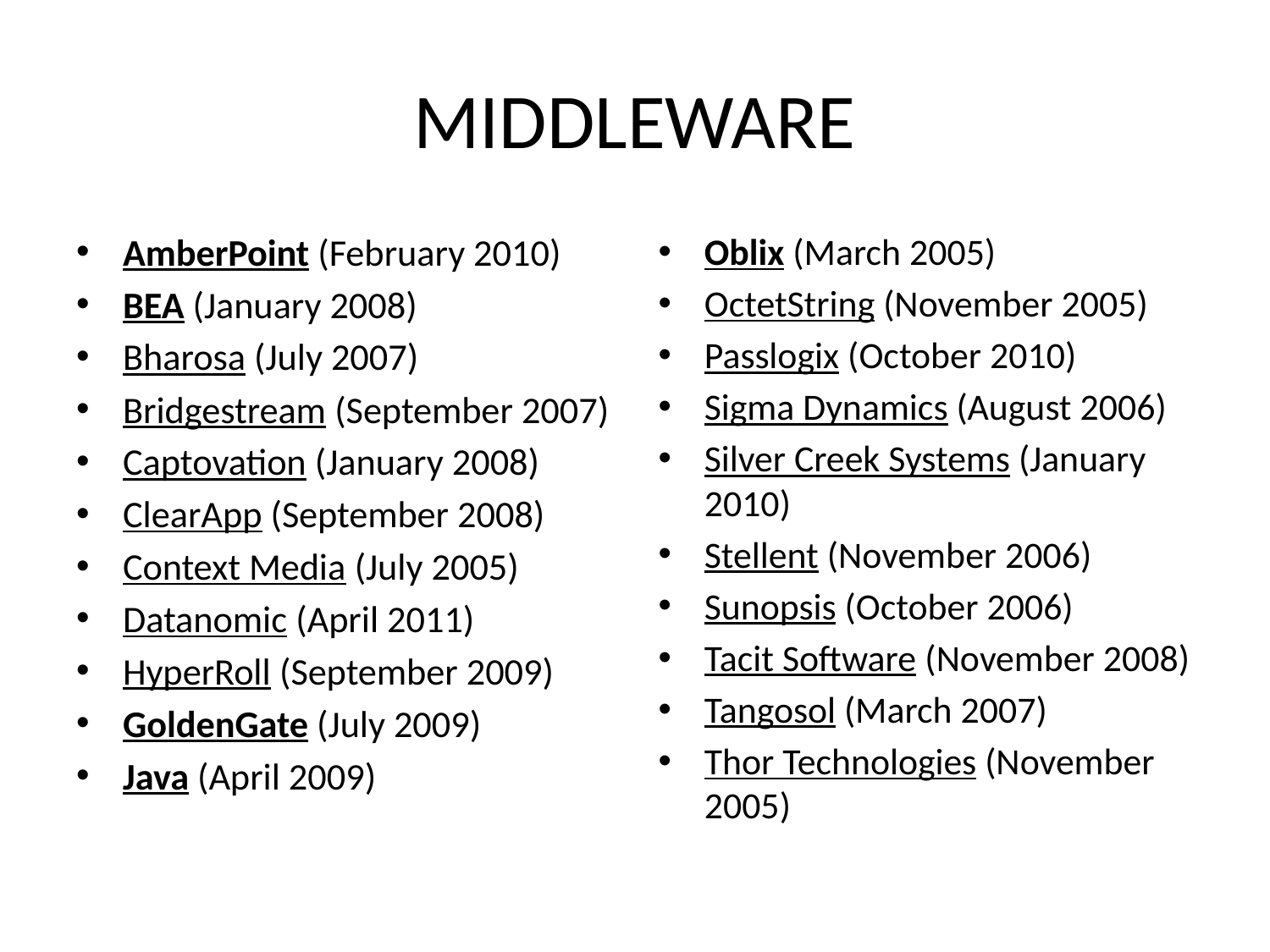

# MIDDLEWARE
AmberPoint (February 2010)
BEA (January 2008)
Bharosa (July 2007)
Bridgestream (September 2007)
Captovation (January 2008)
ClearApp (September 2008)
Context Media (July 2005)
Datanomic (April 2011)
HyperRoll (September 2009)
GoldenGate (July 2009)
Java (April 2009)

Oblix (March 2005)
OctetString (November 2005)
Passlogix (October 2010)
Sigma Dynamics (August 2006)
Silver Creek Systems (January 2010)
Stellent (November 2006)
Sunopsis (October 2006)
Tacit Software (November 2008)
Tangosol (March 2007)
Thor Technologies (November 2005)